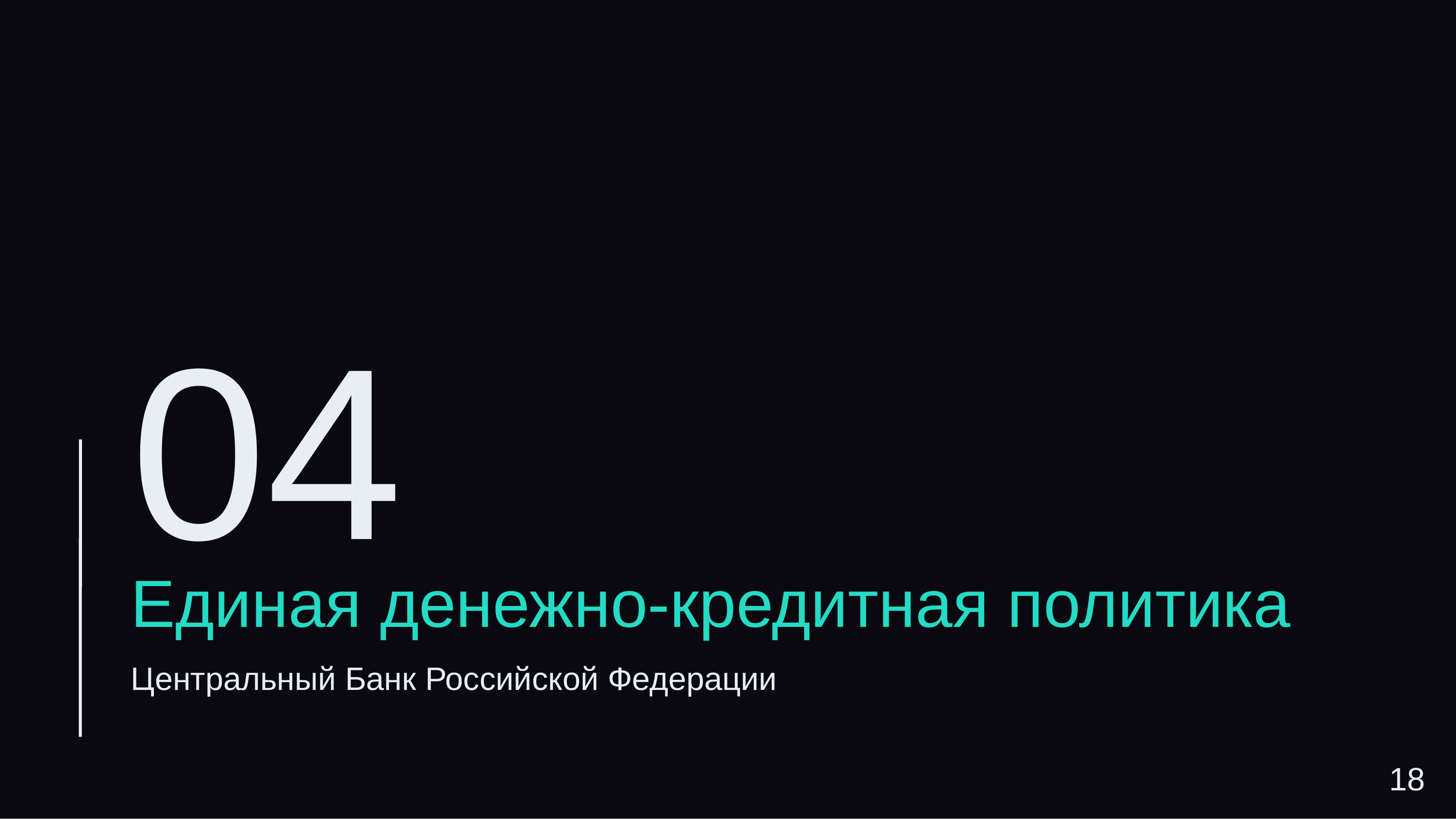

04

Единая денежно-кредитная политика
Центральный Банк Российской Федерации
18